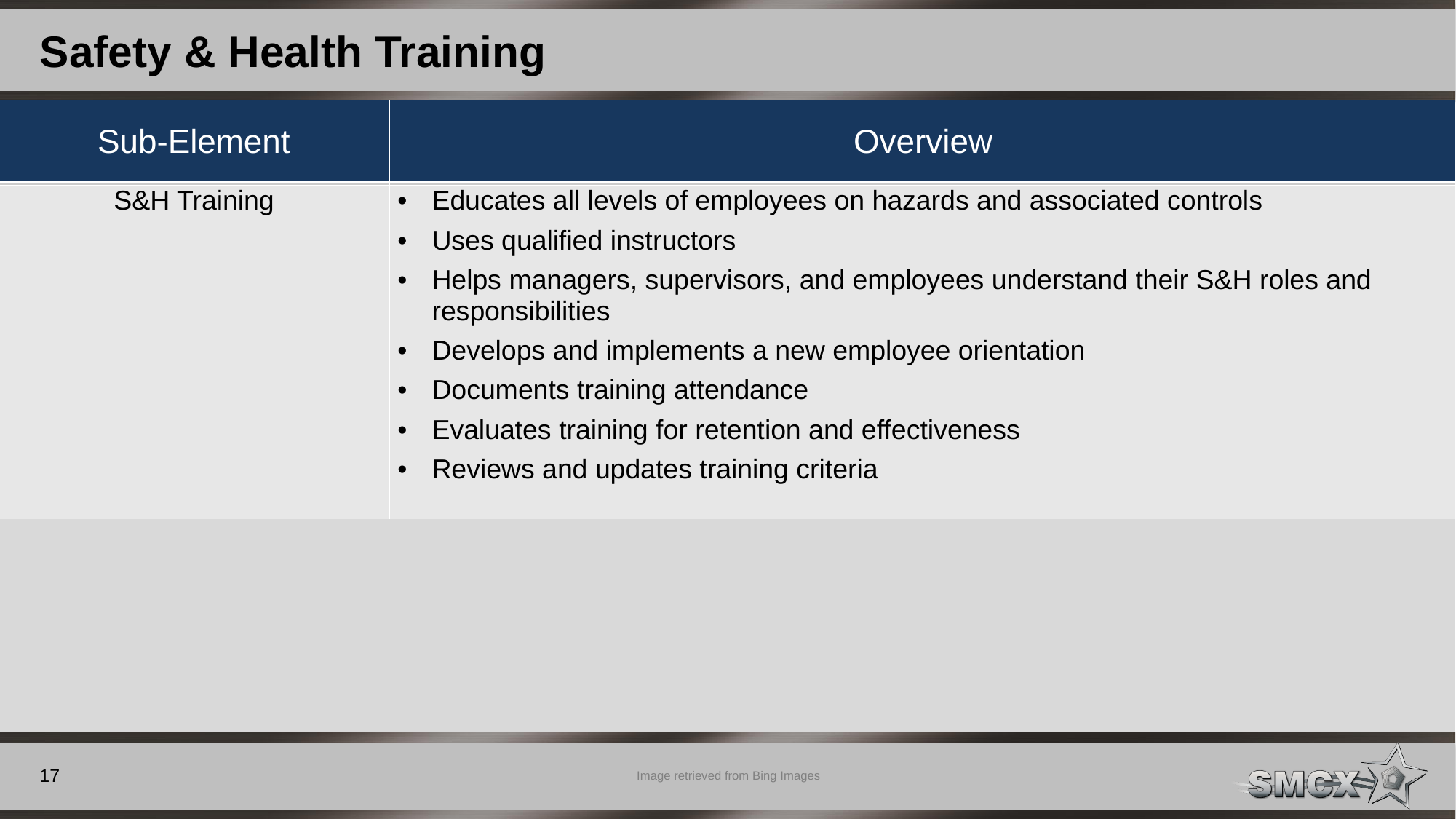

# Safety & Health Training
| Sub-Element | Overview |
| --- | --- |
|  |  |
| S&H Training | Educates all levels of employees on hazards and associated controls Uses qualified instructors Helps managers, supervisors, and employees understand their S&H roles and responsibilities Develops and implements a new employee orientation Documents training attendance Evaluates training for retention and effectiveness Reviews and updates training criteria |
17
Image retrieved from Bing Images